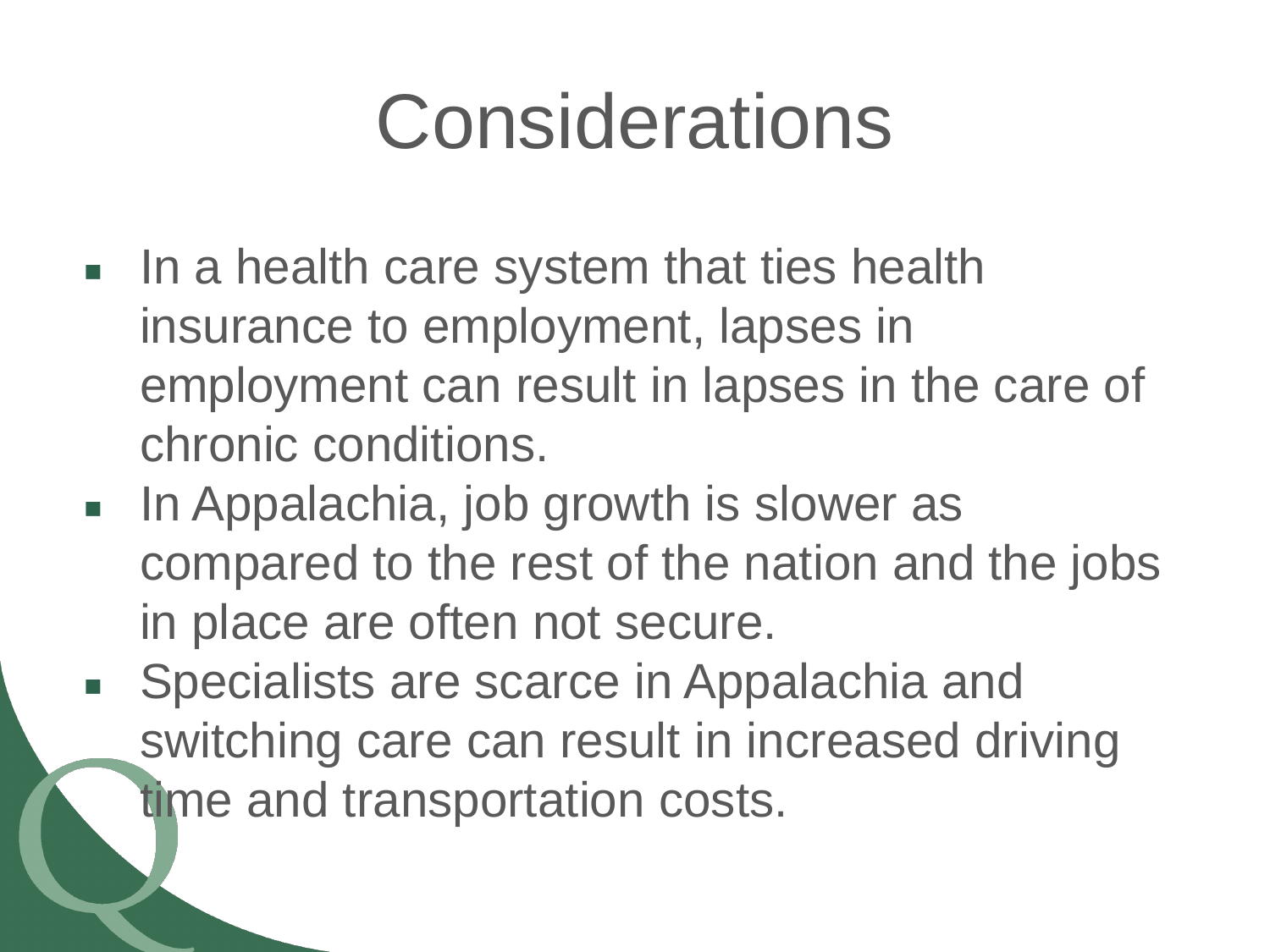

# Considerations
In a health care system that ties health insurance to employment, lapses in employment can result in lapses in the care of chronic conditions.
In Appalachia, job growth is slower as compared to the rest of the nation and the jobs in place are often not secure.
Specialists are scarce in Appalachia and switching care can result in increased driving time and transportation costs.